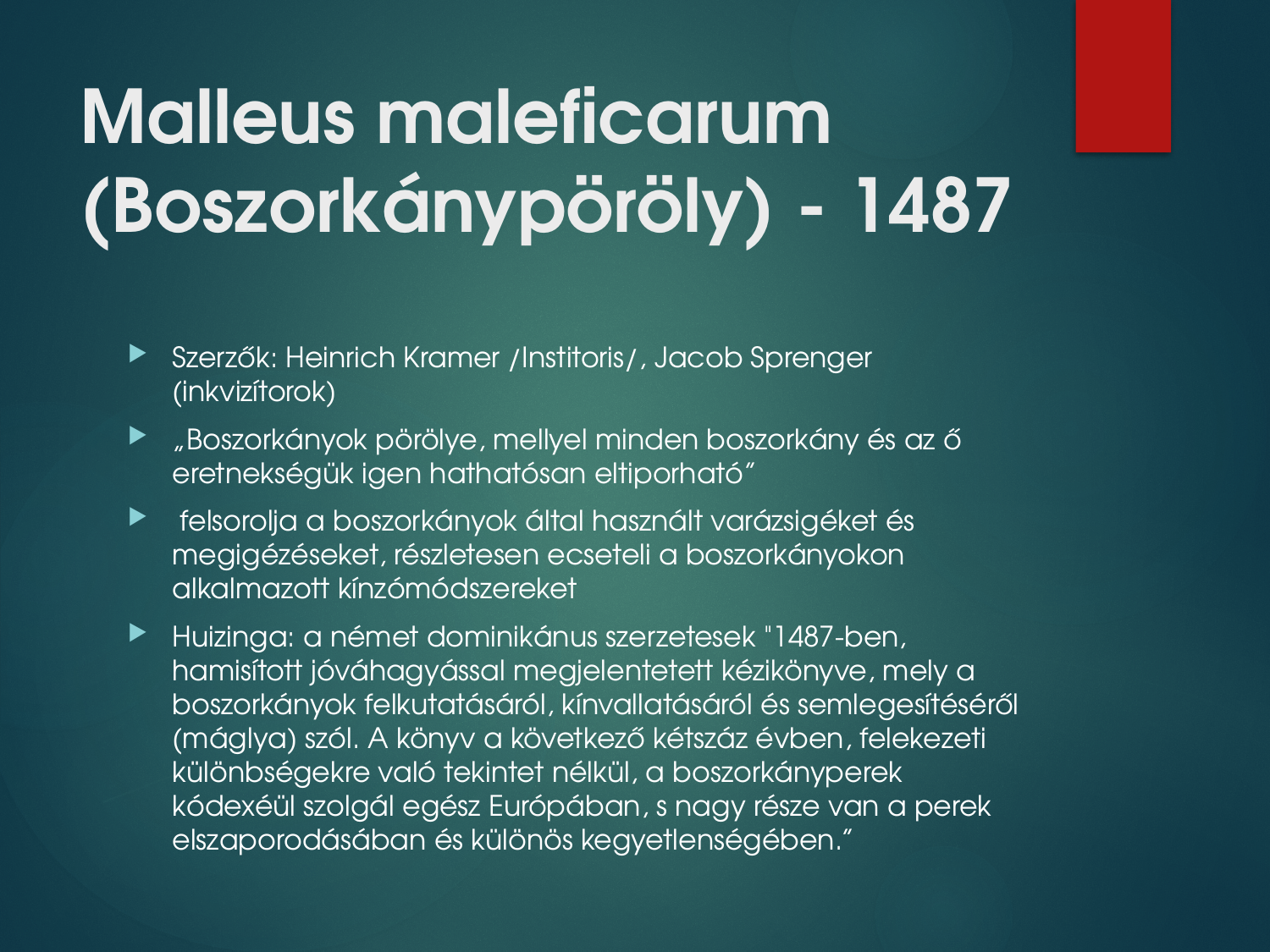

# Malleus maleficarum (Boszorkánypöröly) - 1487

Szerzők: Heinrich Kramer /Institoris/, Jacob Sprenger (inkvizítorok)
„Boszorkányok pörölye, mellyel minden boszorkány és az ő eretnekségük igen hathatósan eltiporható”
 felsorolja a boszorkányok által használt varázsigéket és megigézéseket, részletesen ecseteli a boszorkányokon alkalmazott kínzómódszereket
Huizinga: a német dominikánus szerzetesek "1487-ben, hamisított jóváhagyással megjelentetett kézikönyve, mely a boszorkányok felkutatásáról, kínvallatásáról és semlegesítéséről (máglya) szól. A könyv a következő kétszáz évben, felekezeti különbségekre való tekintet nélkül, a boszorkányperek kódexéül szolgál egész Európában, s nagy része van a perek elszaporodásában és különös kegyetlenségében.”